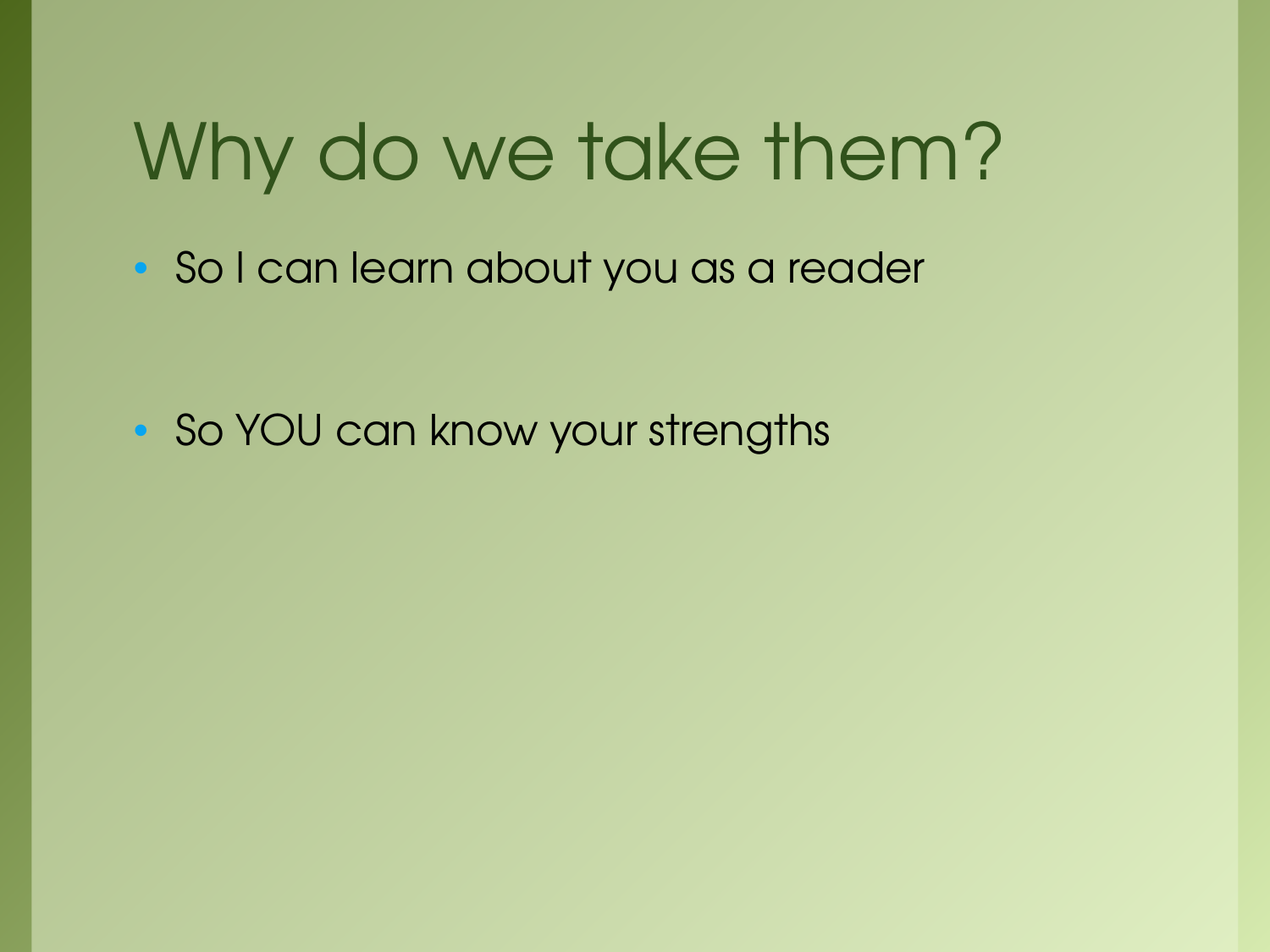

# Why do we take them?
So I can learn about you as a reader

So YOU can know your strengths